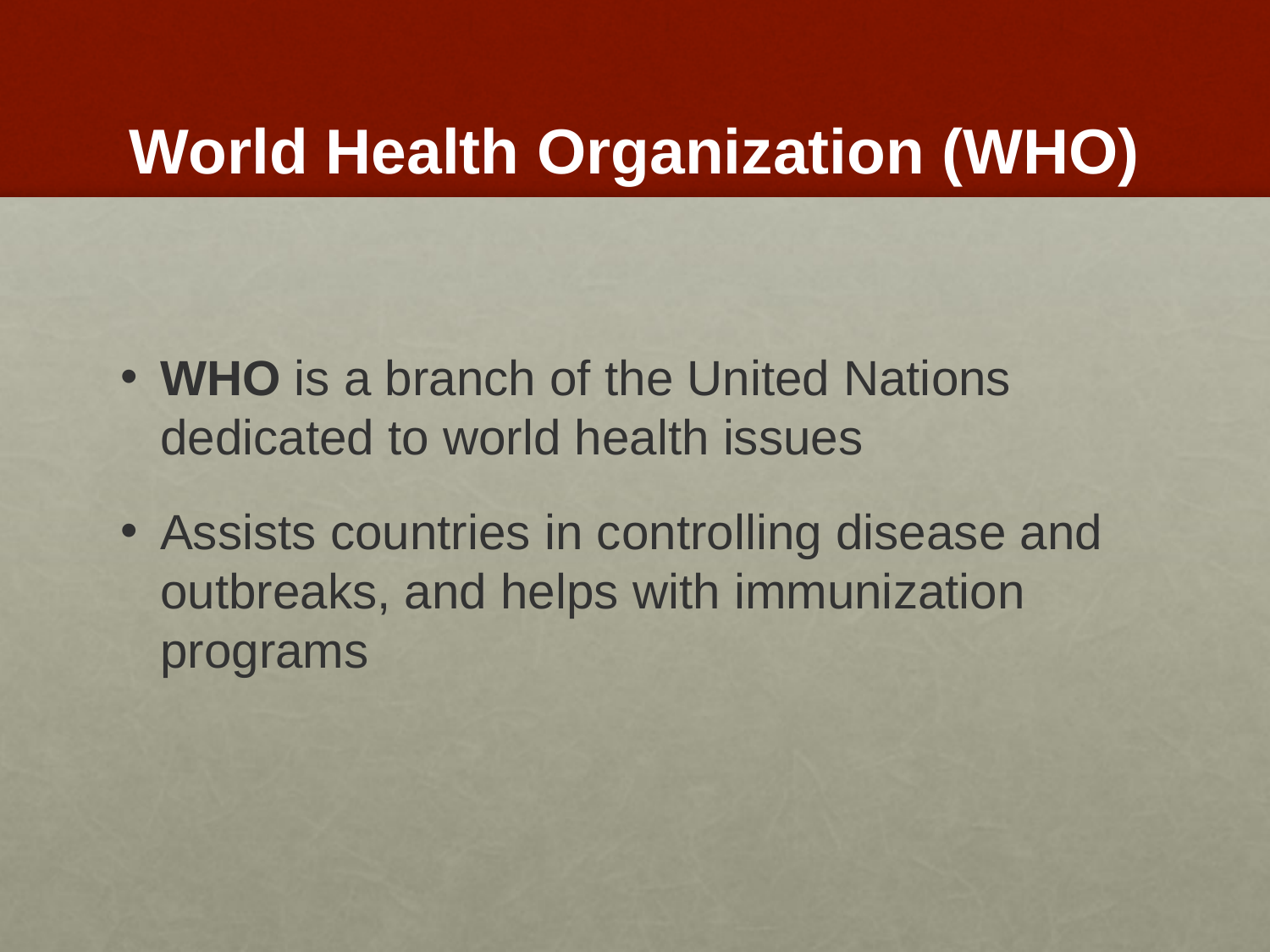

# World Health Organization (WHO)

WHO is a branch of the United Nations dedicated to world health issues
Assists countries in controlling disease and outbreaks, and helps with immunization programs